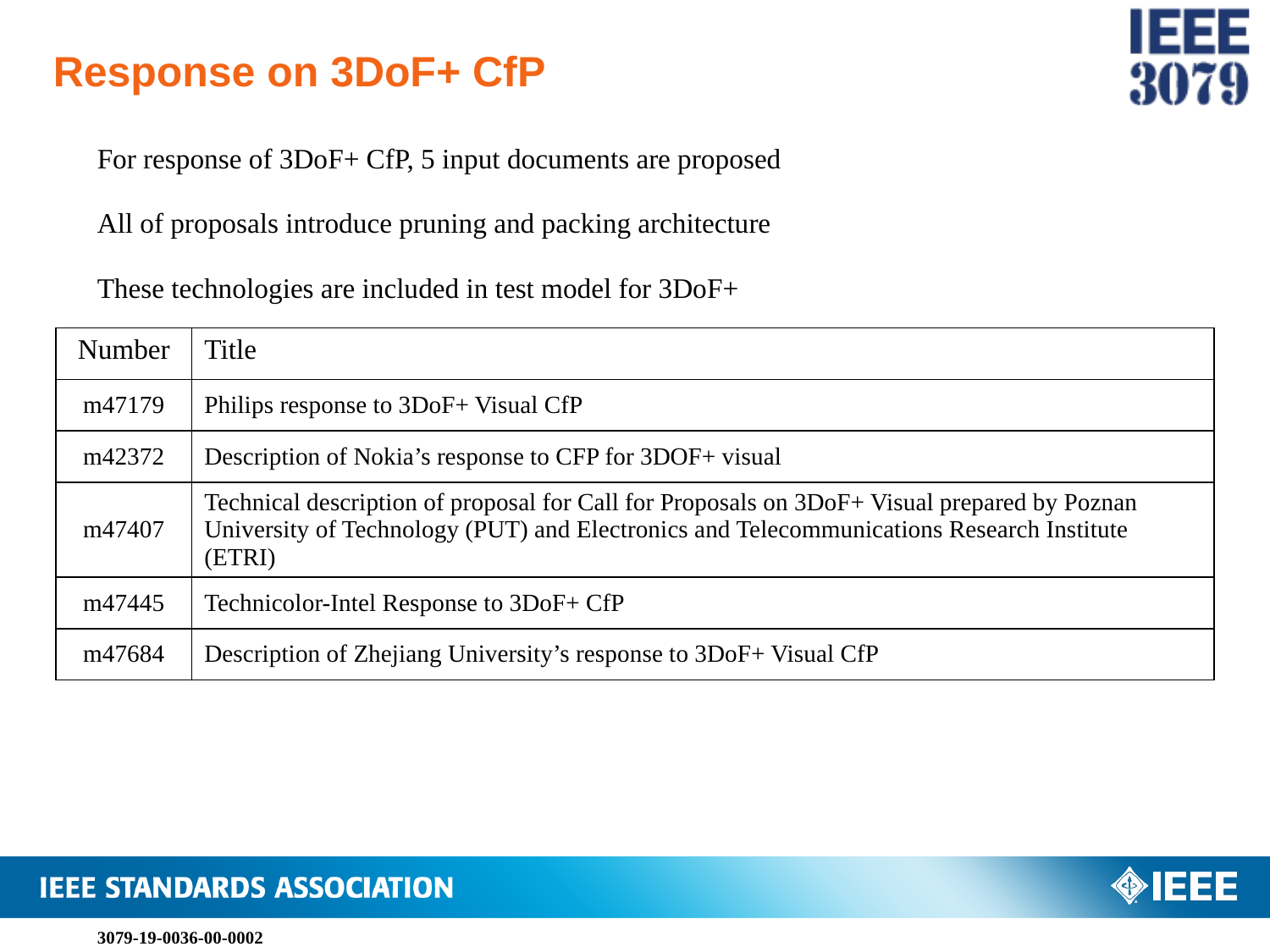

Response on 3DoF+ CfP
For response of 3DoF+ CfP, 5 input documents are proposed
All of proposals introduce pruning and packing architecture
These technologies are included in test model for 3DoF+
| Number | Title |
| --- | --- |
| m47179 | Philips response to 3DoF+ Visual CfP |
| m42372 | Description of Nokia’s response to CFP for 3DOF+ visual |
| m47407 | Technical description of proposal for Call for Proposals on 3DoF+ Visual prepared by Poznan University of Technology (PUT) and Electronics and Telecommunications Research Institute (ETRI) |
| m47445 | Technicolor-Intel Response to 3DoF+ CfP |
| m47684 | Description of Zhejiang University’s response to 3DoF+ Visual CfP |
3079-19-0036-00-0002